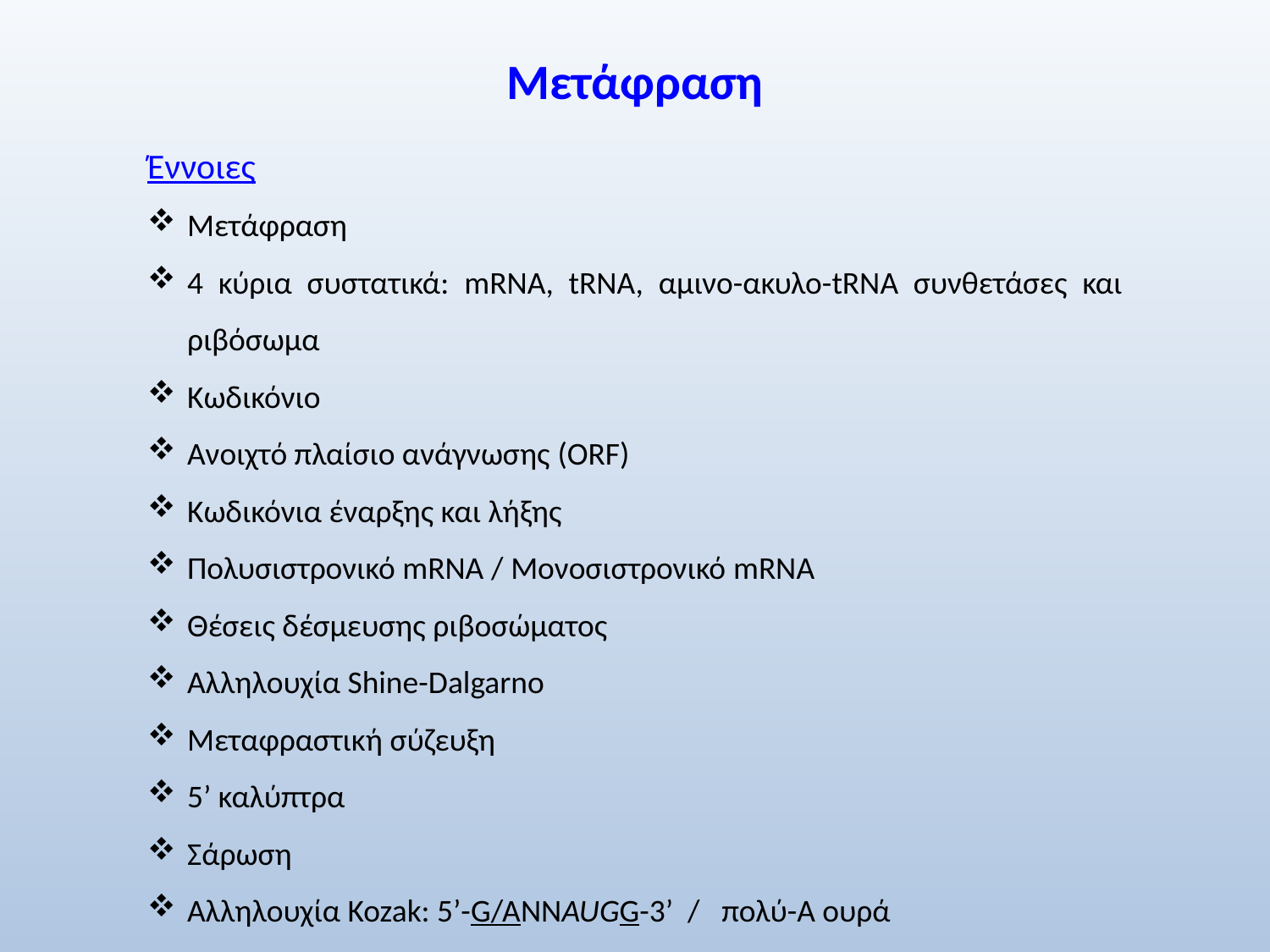

# Μετάφραση
Έννοιες
Μετάφραση
4 κύρια συστατικά: mRNA, tRNA, αμινο-ακυλο-tRNA συνθετάσες και ριβόσωμα
Κωδικόνιο
Ανοιχτό πλαίσιο ανάγνωσης (ORF)
Κωδικόνια έναρξης και λήξης
Πολυσιστρονικό mRNA / Μονοσιστρονικό mRNA
Θέσεις δέσμευσης ριβοσώματος
Αλληλουχία Shine-Dalgarno
Μεταφραστική σύζευξη
5’ καλύπτρα
Σάρωση
Αλληλουχία Kozak: 5’-G/ANNAUGG-3’  /   πολύ-A ουρά